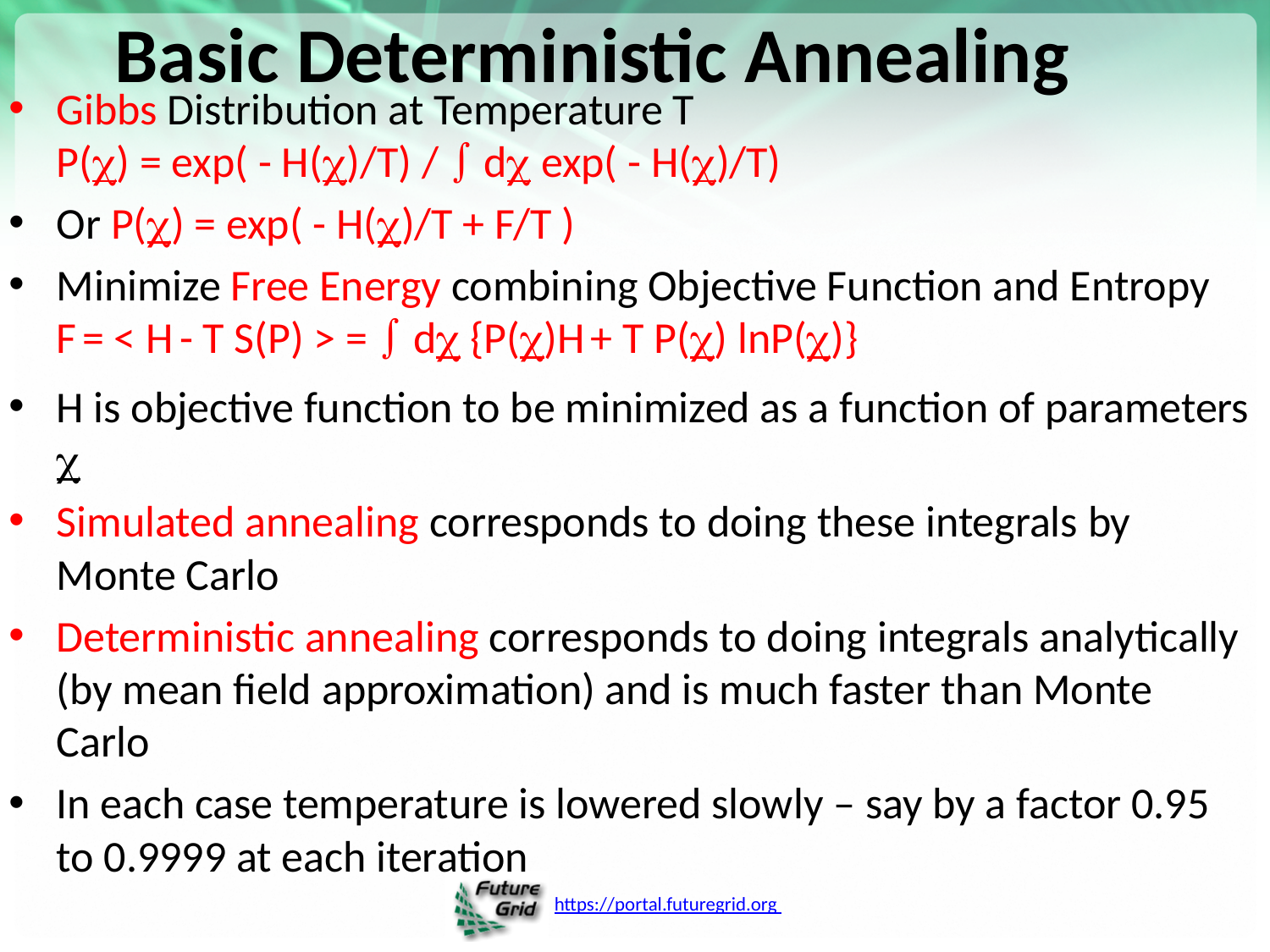

# Basic Deterministic Annealing
Gibbs Distribution at Temperature T
P(χ) = exp( - H(χ)/T) / ∫ dχ exp( - H(χ)/T)
Or P(χ) = exp( - H(χ)/T + F/T )
Minimize Free Energy combining Objective Function and Entropy
F = < H - T S(P) > = ∫ dχ {P(χ)H + T P(χ) lnP(χ)}
H is objective function to be minimized as a function of parameters χ
Simulated annealing corresponds to doing these integrals by Monte Carlo
Deterministic annealing corresponds to doing integrals analytically (by mean field approximation) and is much faster than Monte Carlo
In each case temperature is lowered slowly – say by a factor 0.95 to 0.9999 at each iteration